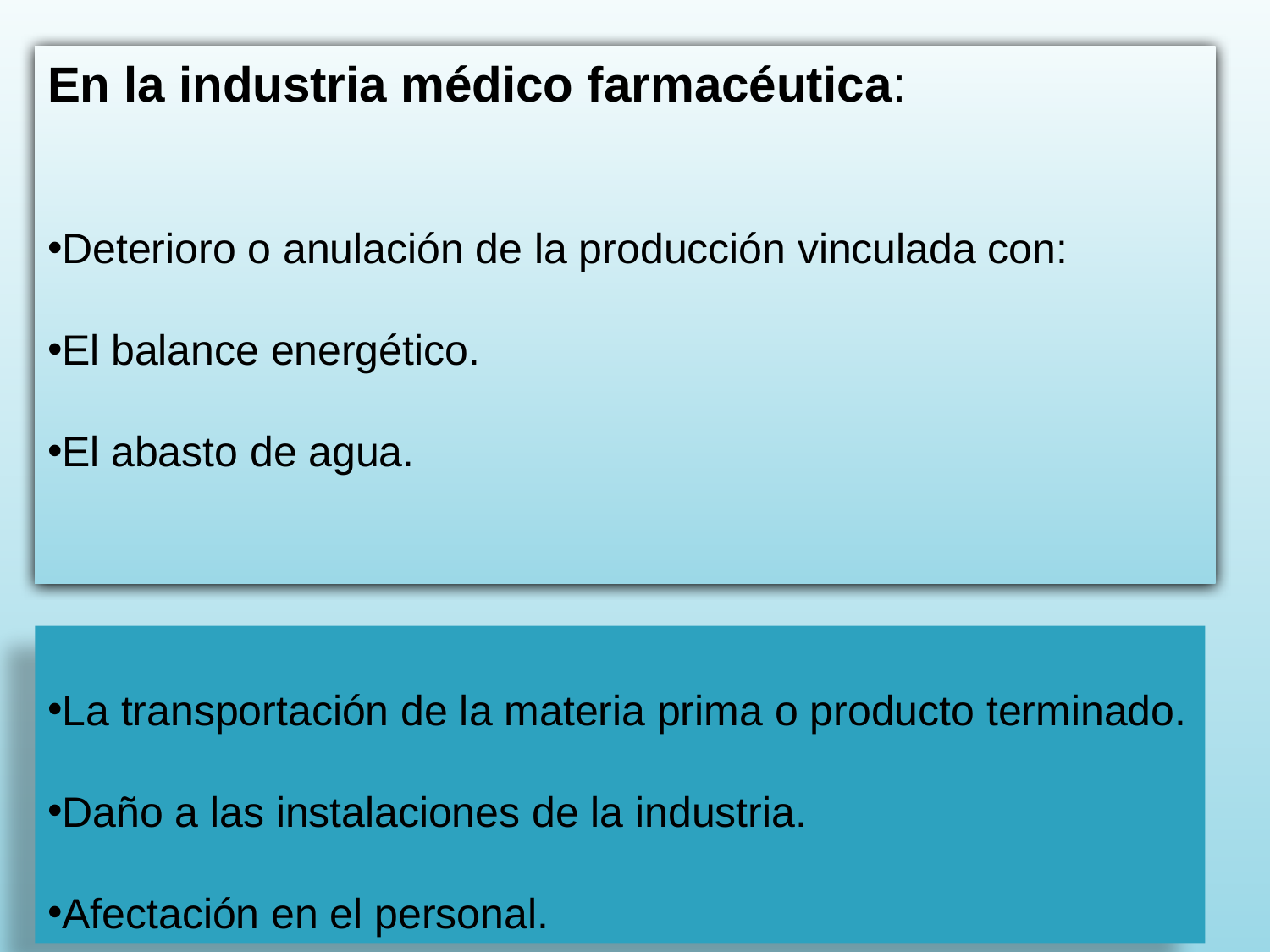

En la industria médico farmacéutica:

Deterioro o anulación de la producción vinculada con:
El balance energético.
El abasto de agua.

La transportación de la materia prima o producto terminado.
Daño a las instalaciones de la industria.
Afectación en el personal.